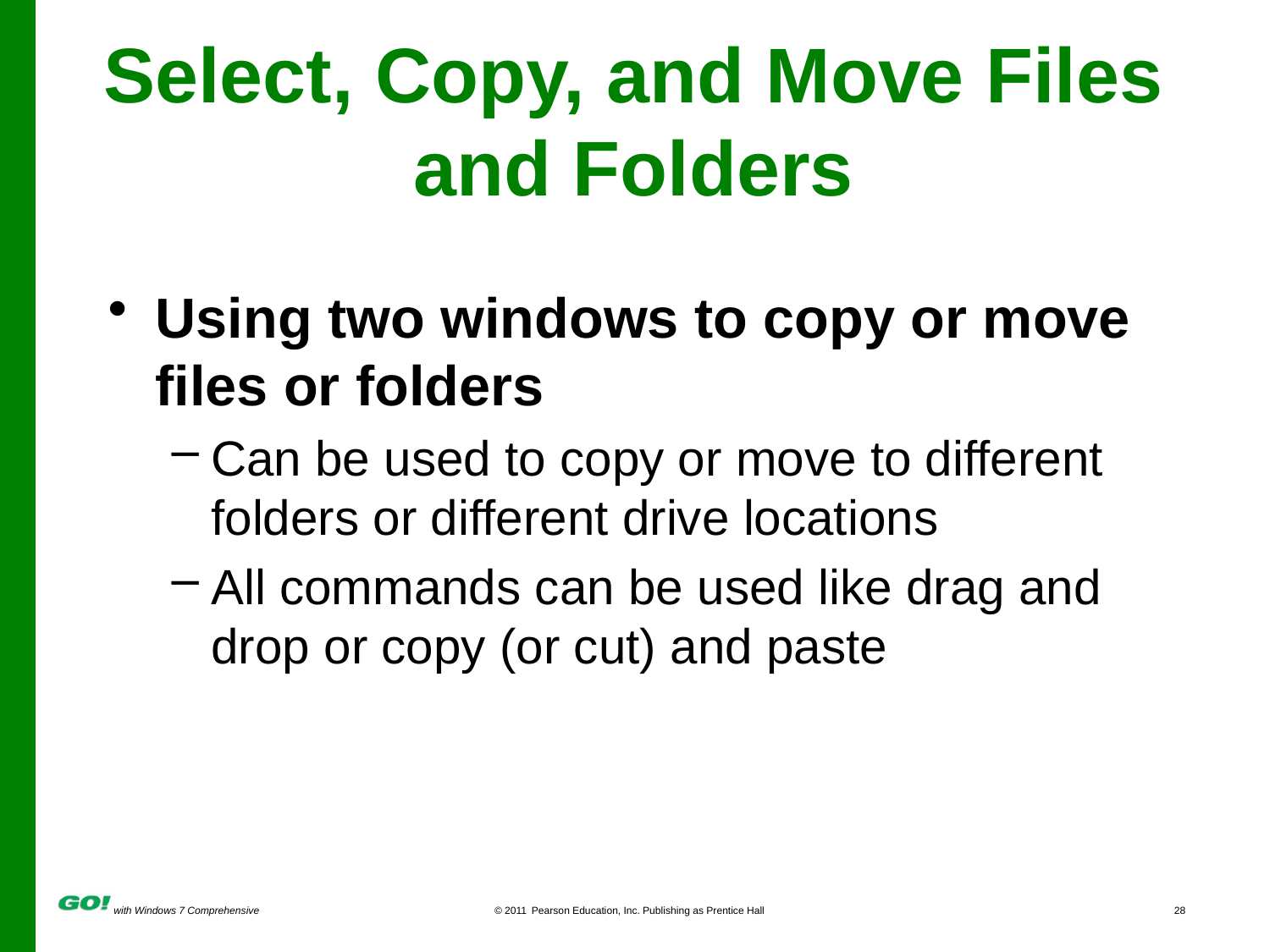

# Select, Copy, and Move Files and Folders
Using two windows to copy or move files or folders
Can be used to copy or move to different folders or different drive locations
All commands can be used like drag and drop or copy (or cut) and paste